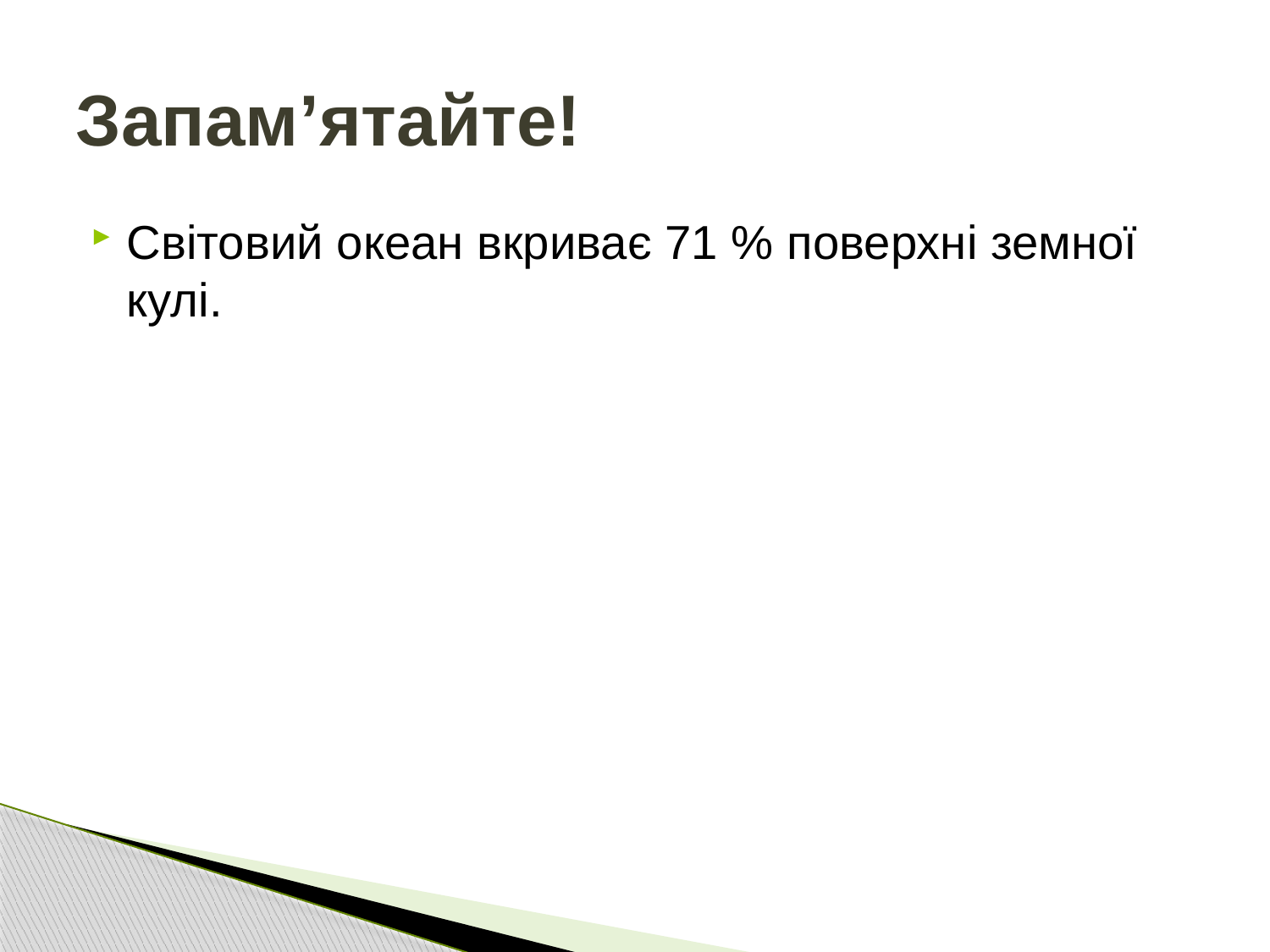

# Запам’ятайте!
Світовий океан вкриває 71 % поверхні земної кулі.